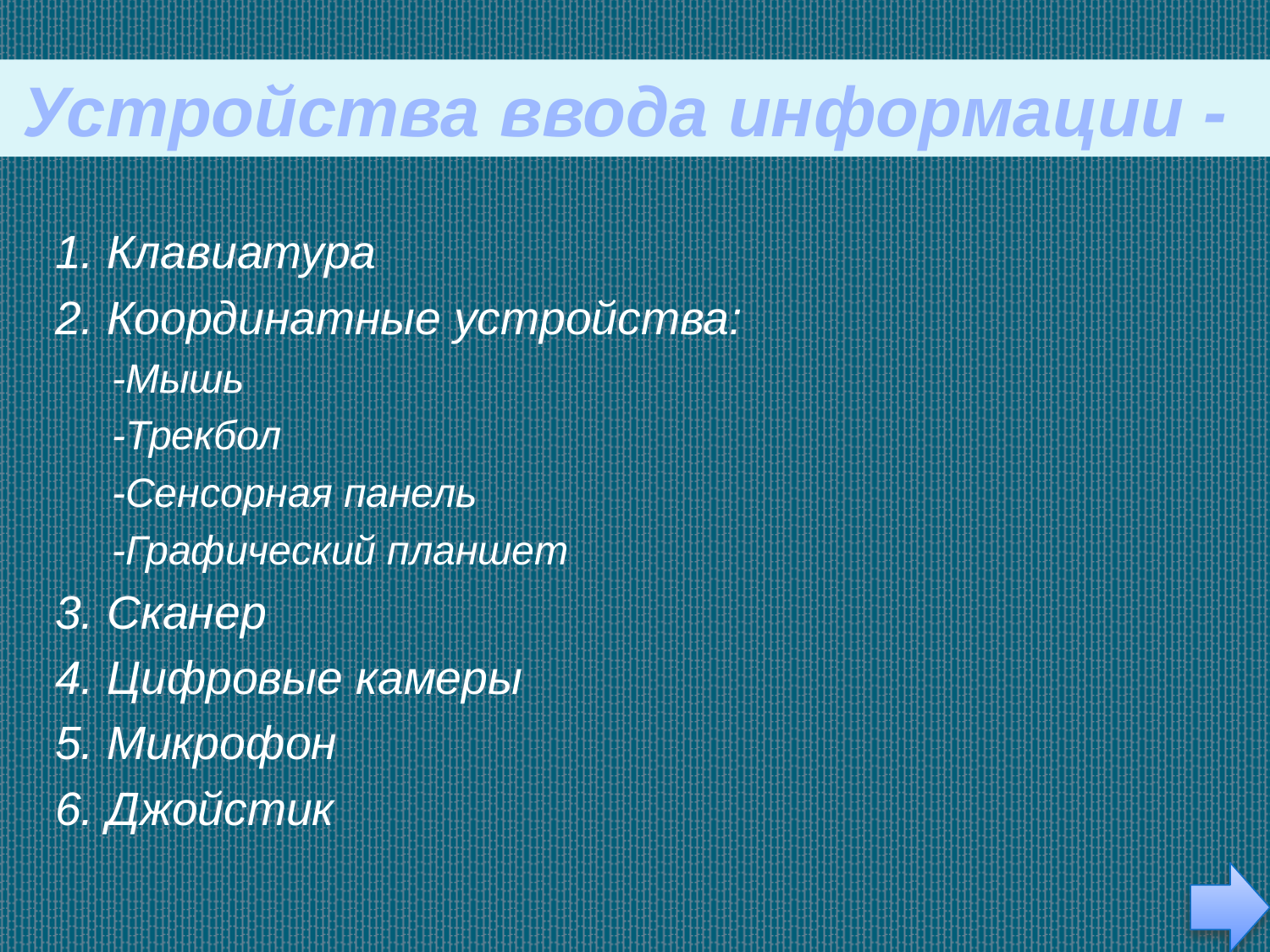

Устройства ввода информации -
1. Клавиатура
2. Координатные устройства:
-Мышь
-Трекбол
-Сенсорная панель
-Графический планшет
3. Сканер
4. Цифровые камеры
5. Микрофон
6. Джойстик